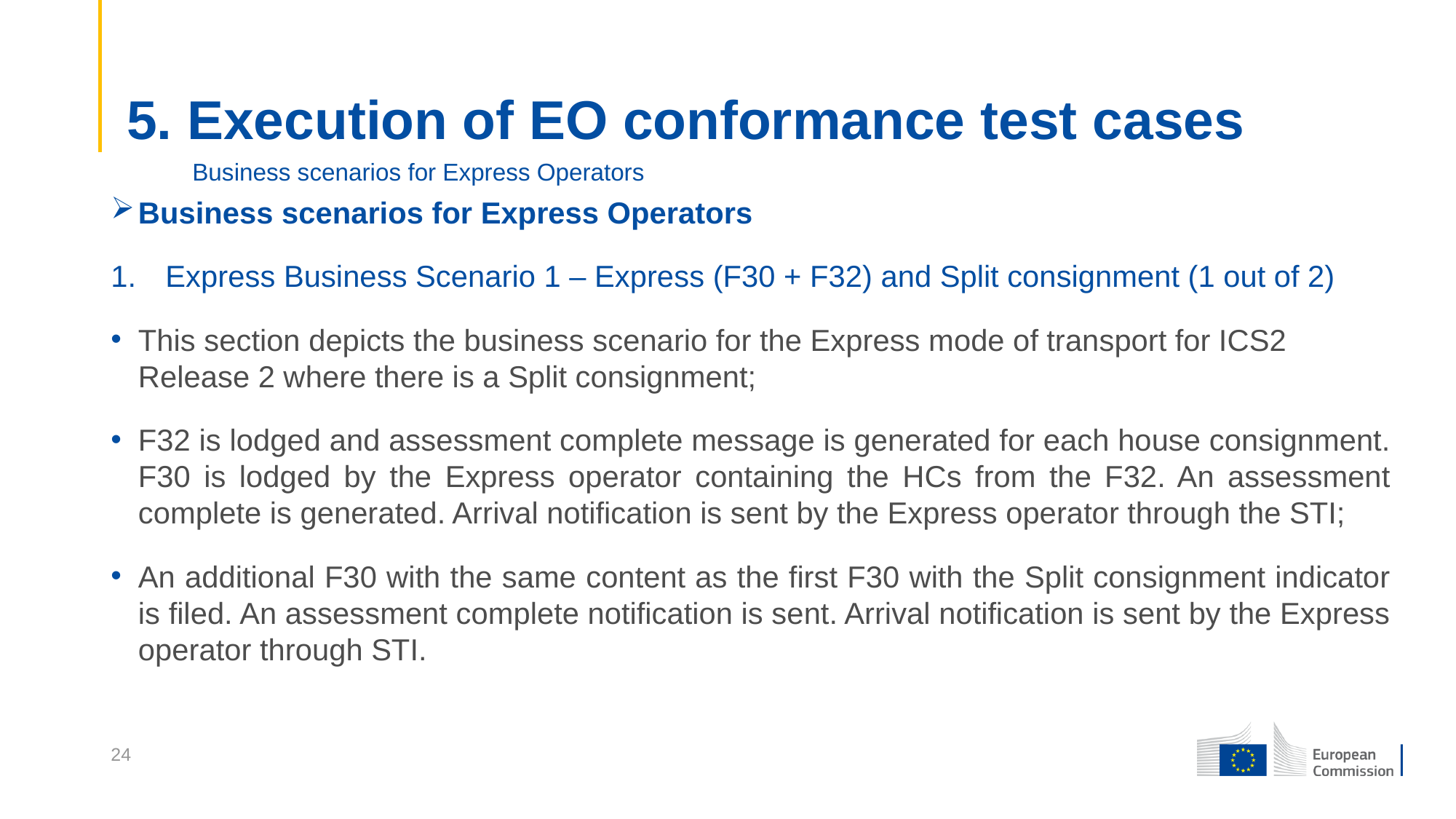

# 5. Execution of EO conformance test cases
Business scenarios for Express Operators

Business scenarios for Express Operators
Express Business Scenario 1 – Express (F30 + F32) and Split consignment (1 out of 2)
This section depicts the business scenario for the Express mode of transport for ICS2 Release 2 where there is a Split consignment;
F32 is lodged and assessment complete message is generated for each house consignment. F30 is lodged by the Express operator containing the HCs from the F32. An assessment complete is generated. Arrival notification is sent by the Express operator through the STI;
An additional F30 with the same content as the first F30 with the Split consignment indicator is filed. An assessment complete notification is sent. Arrival notification is sent by the Express operator through STI.

24